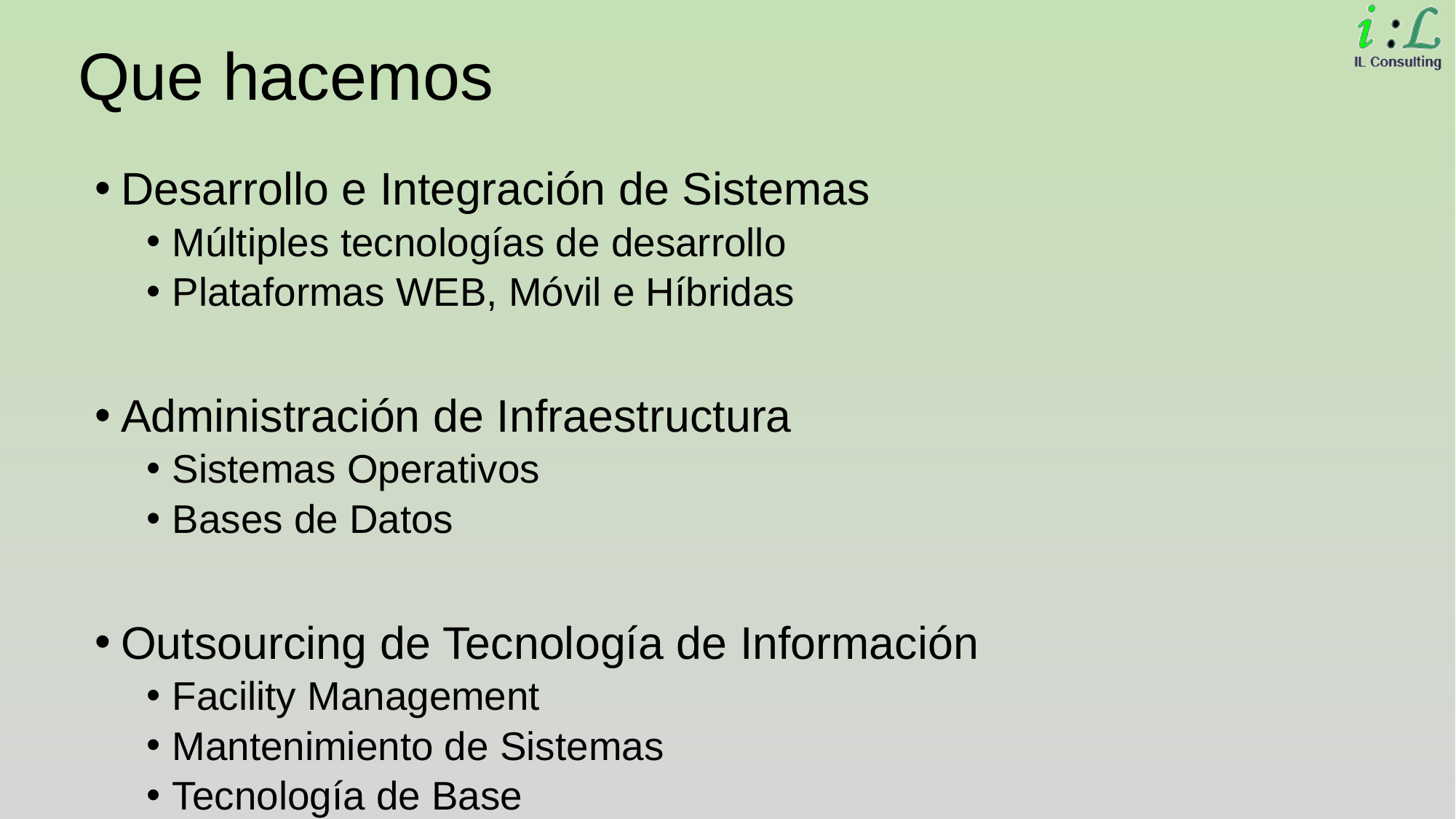

# Que hacemos
Desarrollo e Integración de Sistemas
Múltiples tecnologías de desarrollo
Plataformas WEB, Móvil e Híbridas

Administración de Infraestructura
Sistemas Operativos
Bases de Datos

Outsourcing de Tecnología de Información
Facility Management
Mantenimiento de Sistemas
Tecnología de Base